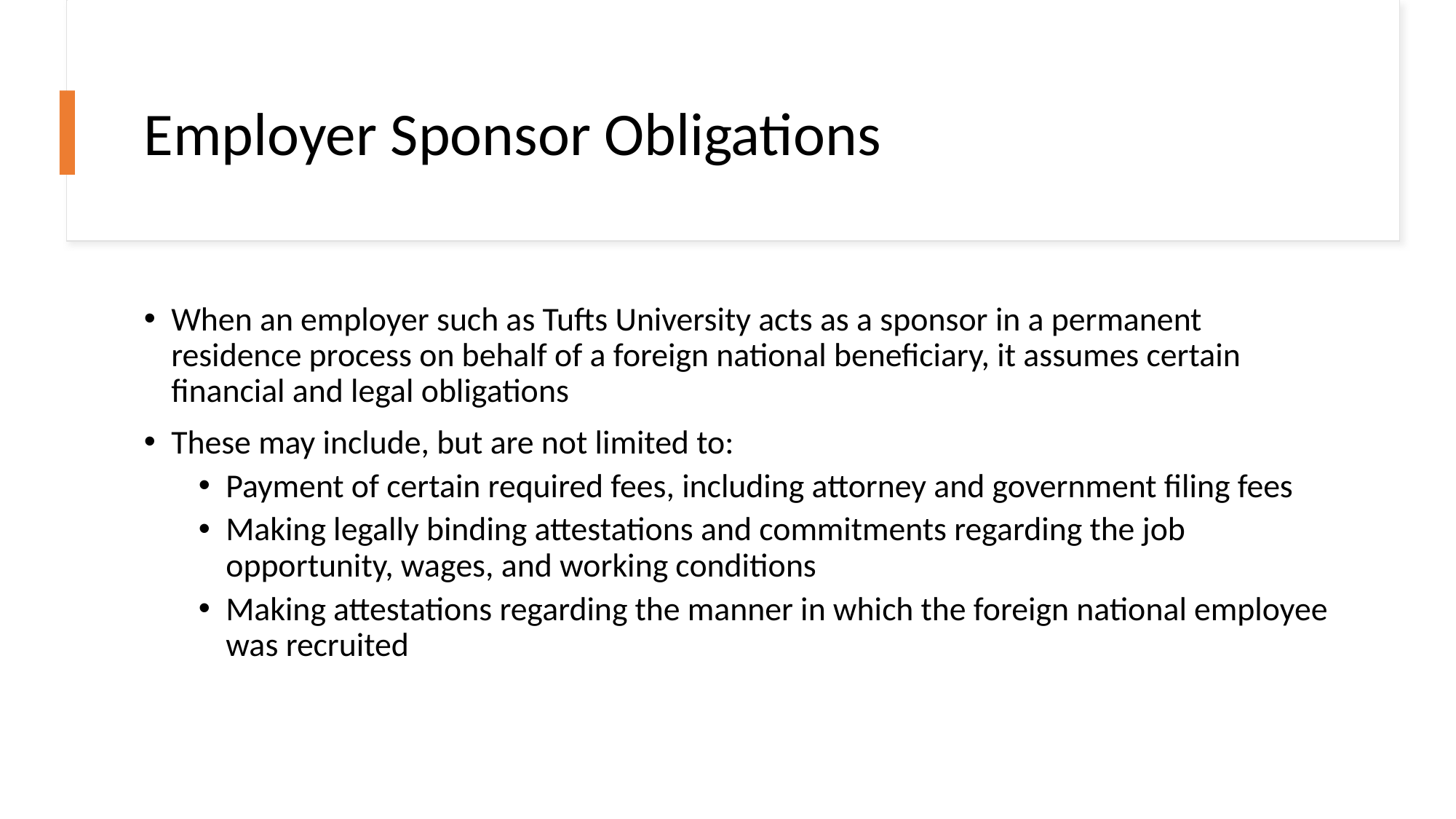

# Employer Sponsor Obligations

When an employer such as Tufts University acts as a sponsor in a permanent residence process on behalf of a foreign national beneficiary, it assumes certain financial and legal obligations
These may include, but are not limited to:
Payment of certain required fees, including attorney and government filing fees
Making legally binding attestations and commitments regarding the job opportunity, wages, and working conditions
Making attestations regarding the manner in which the foreign national employee was recruited